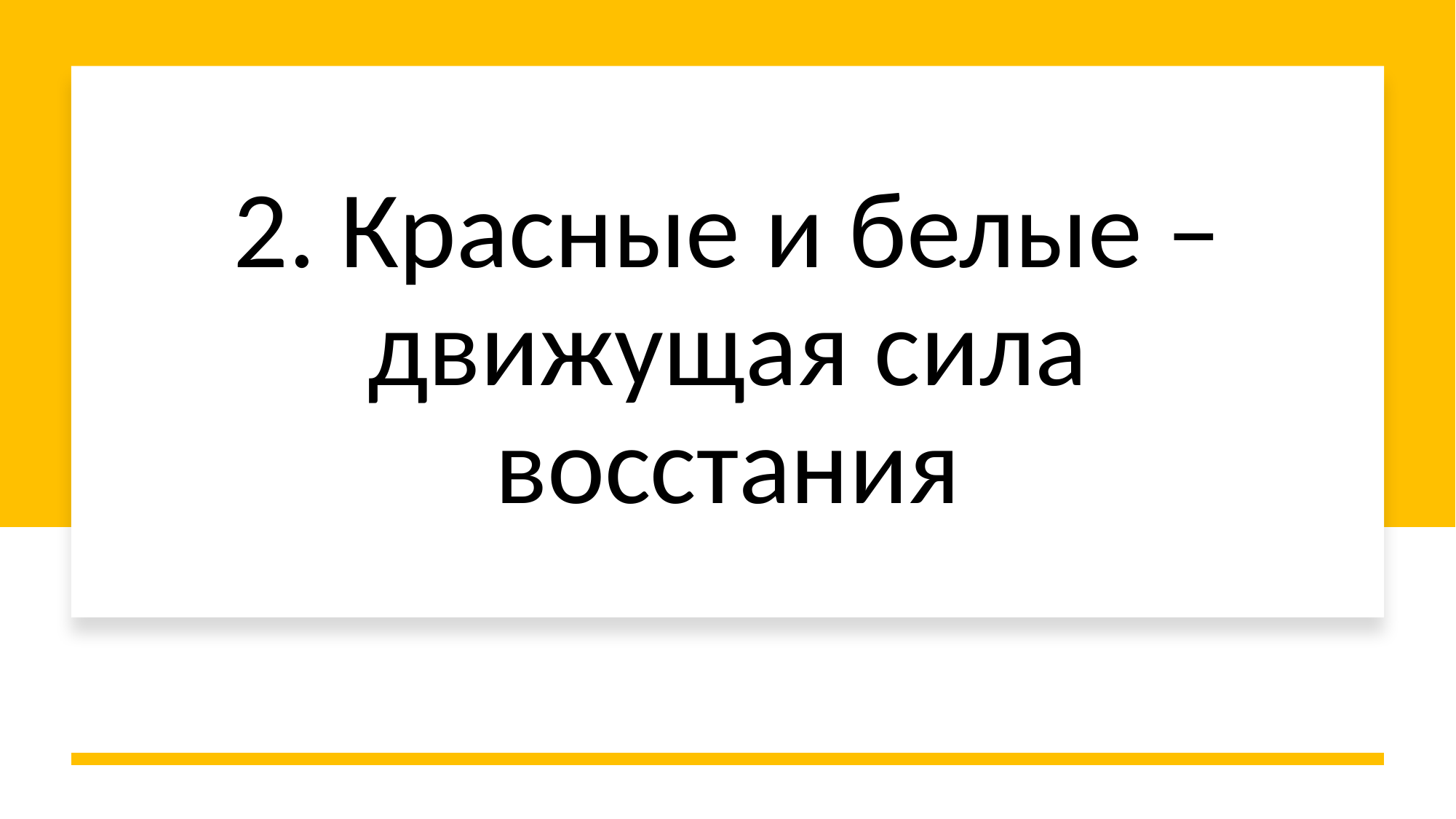

# 2. Красные и белые – движущая сила восстания